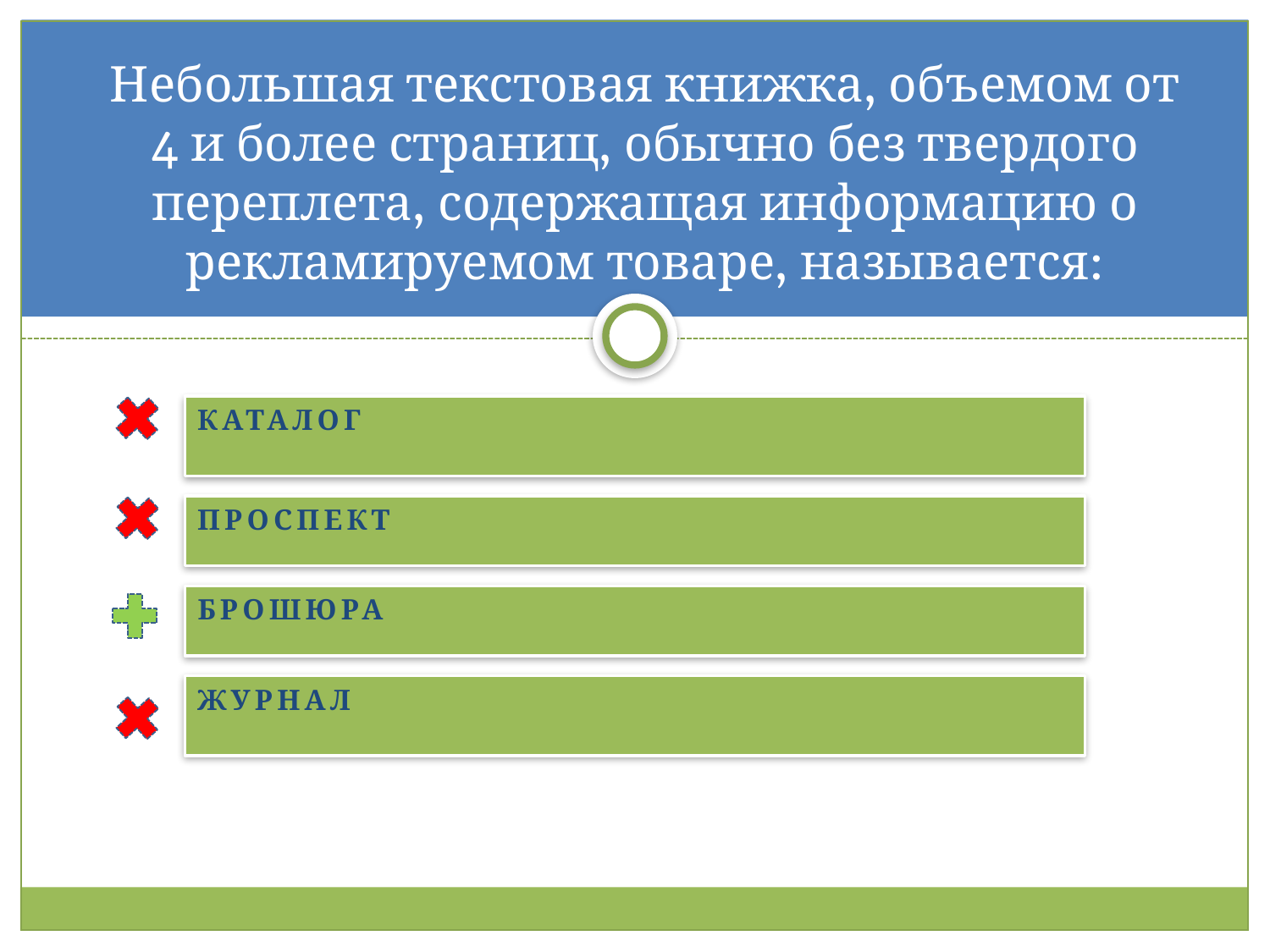

# Небольшая текстовая книжка, объемом от 4 и более страниц, обычно без твердого переплета, содержащая информацию о рекламируемом товаре, называется:

каталог

проспект

брошюра
журнал